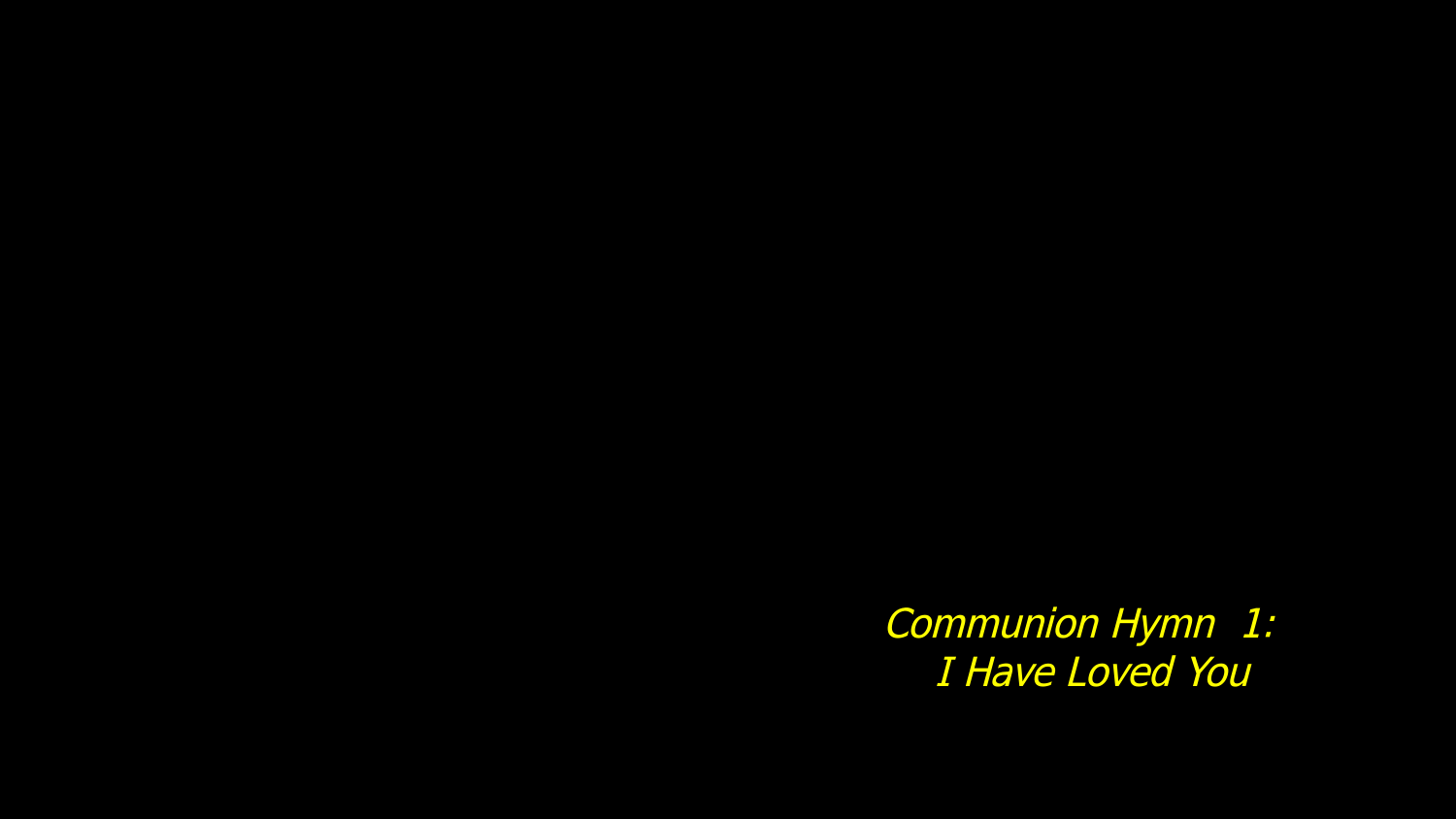

# Communion Hymn  1: I Have Loved You